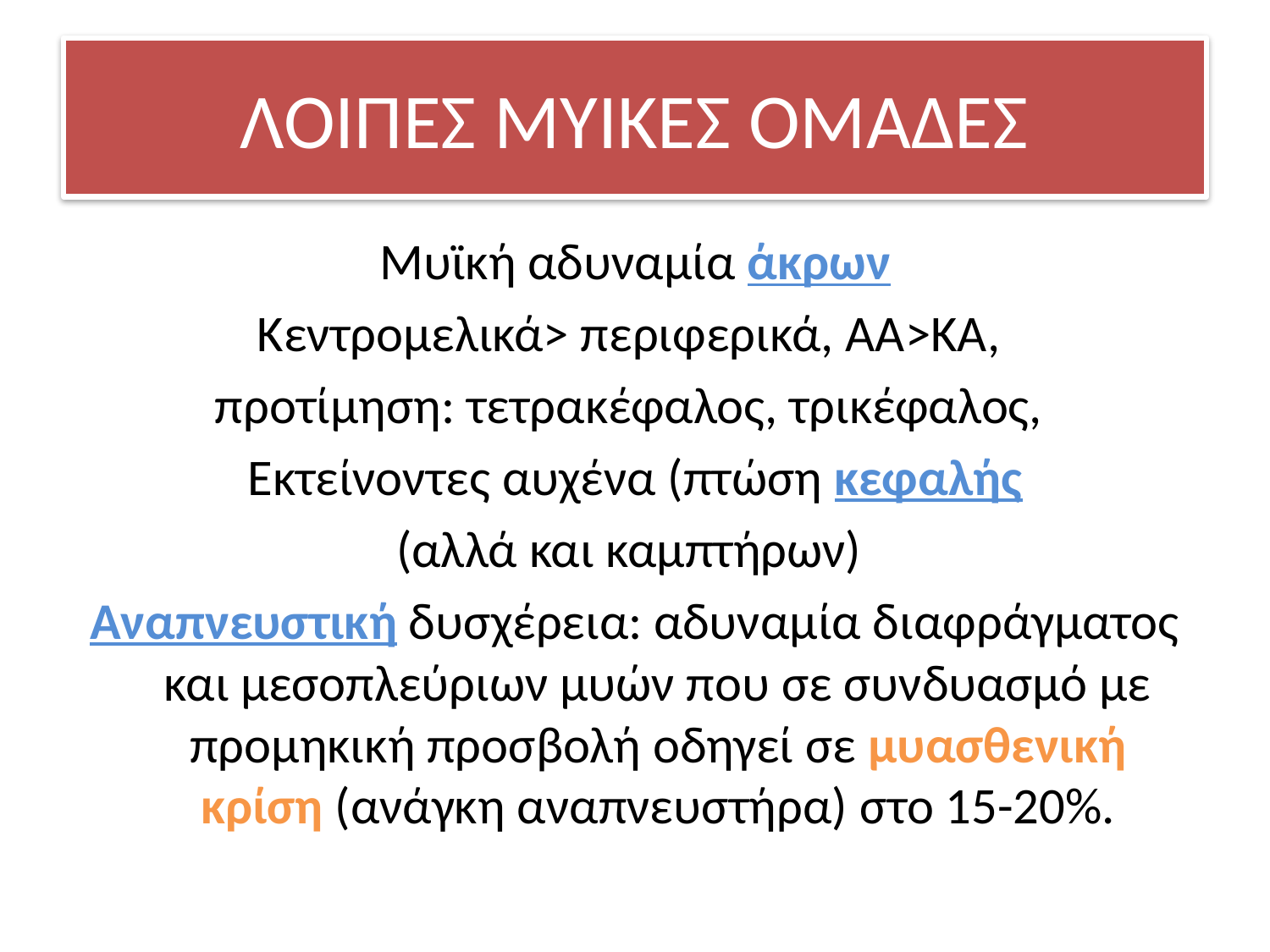

# ΛΟΙΠΕΣ ΜΥΙΚΕΣ ΟΜΑΔΕΣ
Μυϊκή αδυναμία άκρων
Κεντρομελικά> περιφερικά, ΑΑ>ΚΑ,
προτίμηση: τετρακέφαλος, τρικέφαλος,
Εκτείνοντες αυχένα (πτώση κεφαλής
(αλλά και καμπτήρων)
Αναπνευστική δυσχέρεια: αδυναμία διαφράγματος και μεσοπλεύριων μυών που σε συνδυασμό με προμηκική προσβολή οδηγεί σε μυασθενική κρίση (ανάγκη αναπνευστήρα) στο 15-20%.